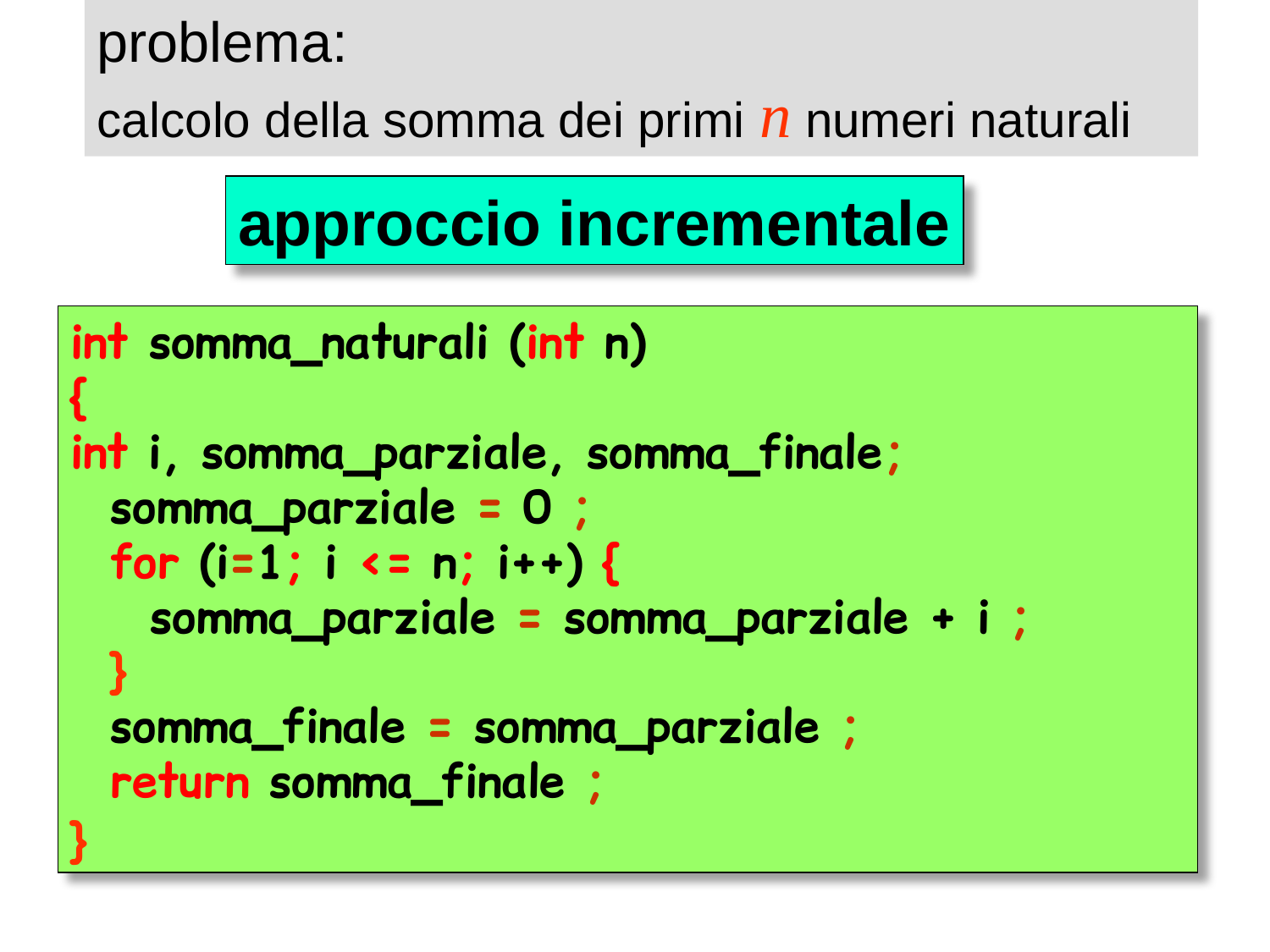

problema:
calcolo della somma dei primi n numeri naturali
approccio incrementale
int somma_naturali (int n)
{
int i, somma_parziale, somma_finale;
  somma_parziale = 0 ;
  for (i=1; i <= n; i++) {
    somma_parziale = somma_parziale + i ;
  }
  somma_finale = somma_parziale ;
  return somma_finale ;
}